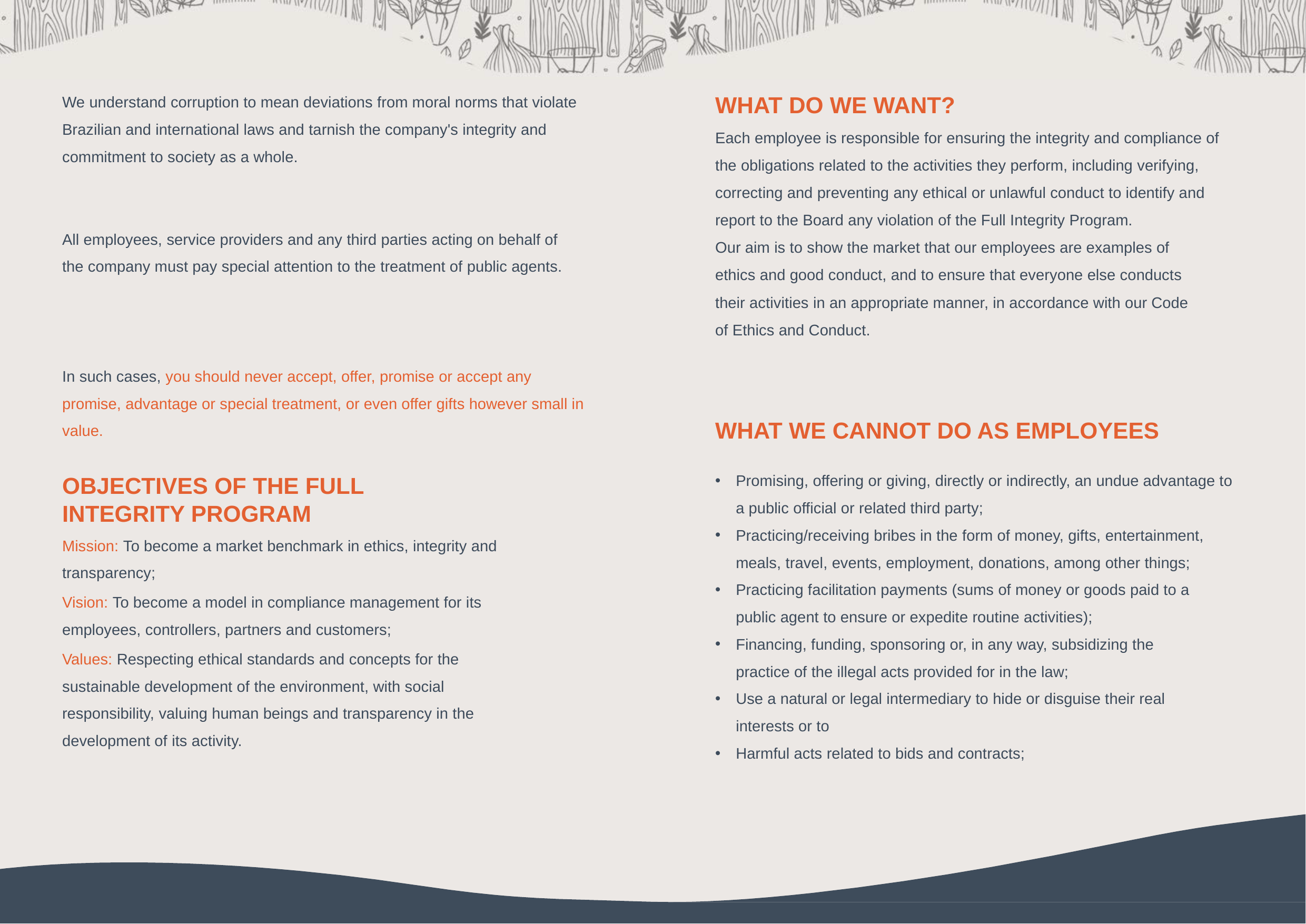

We understand corruption to mean deviations from moral norms that violate Brazilian and international laws and tarnish the company's integrity and commitment to society as a whole.
WHAT DO WE WANT?
Each employee is responsible for ensuring the integrity and compliance of the obligations related to the activities they perform, including verifying, correcting and preventing any ethical or unlawful conduct to identify and report to the Board any violation of the Full Integrity Program.
Our aim is to show the market that our employees are examples of ethics and good conduct, and to ensure that everyone else conducts their activities in an appropriate manner, in accordance with our Code of Ethics and Conduct.
All employees, service providers and any third parties acting on behalf of the company must pay special attention to the treatment of public agents.
In such cases, you should never accept, offer, promise or accept any promise, advantage or special treatment, or even offer gifts however small in value.
WHAT WE CANNOT DO AS EMPLOYEES
Promising, offering or giving, directly or indirectly, an undue advantage to a public official or related third party;
Practicing/receiving bribes in the form of money, gifts, entertainment, meals, travel, events, employment, donations, among other things;
Practicing facilitation payments (sums of money or goods paid to a public agent to ensure or expedite routine activities);
Financing, funding, sponsoring or, in any way, subsidizing the practice of the illegal acts provided for in the law;
Use a natural or legal intermediary to hide or disguise their real interests or to

Harmful acts related to bids and contracts;
OBJECTIVES OF THE FULL INTEGRITY PROGRAM
Mission: To become a market benchmark in ethics, integrity and transparency;
Vision: To become a model in compliance management for its employees, controllers, partners and customers;
Values: Respecting ethical standards and concepts for the sustainable development of the environment, with social responsibility, valuing human beings and transparency in the development of its activity.